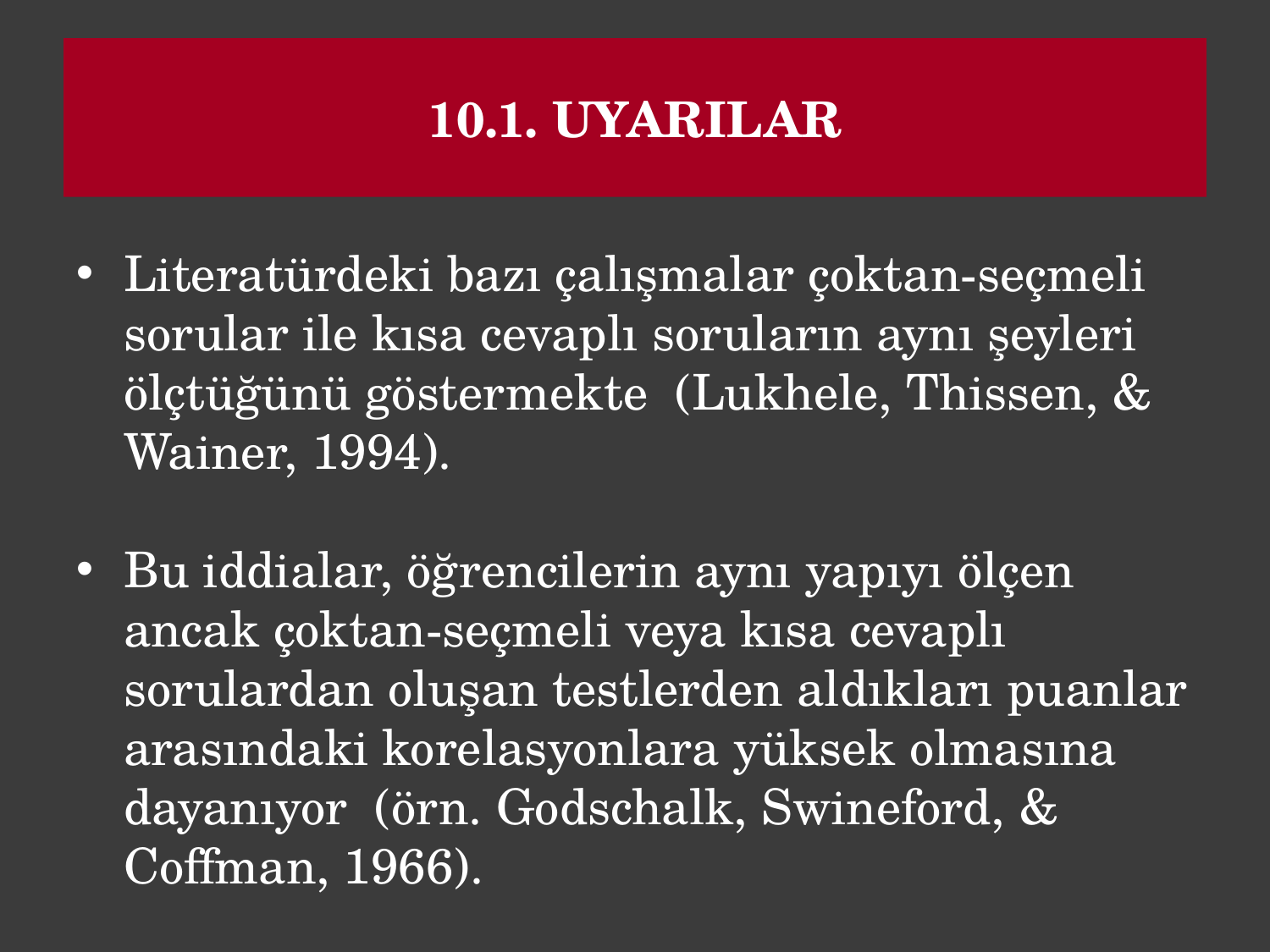

# 10.1. Uyarılar
Literatürdeki bazı çalışmalar çoktan-seçmeli sorular ile kısa cevaplı soruların aynı şeyleri ölçtüğünü göstermekte  (Lukhele, Thissen, & Wainer, 1994).

Bu iddialar, öğrencilerin aynı yapıyı ölçen ancak çoktan-seçmeli veya kısa cevaplı sorulardan oluşan testlerden aldıkları puanlar arasındaki korelasyonlara yüksek olmasına dayanıyor  (örn. Godschalk, Swineford, & Coffman, 1966).